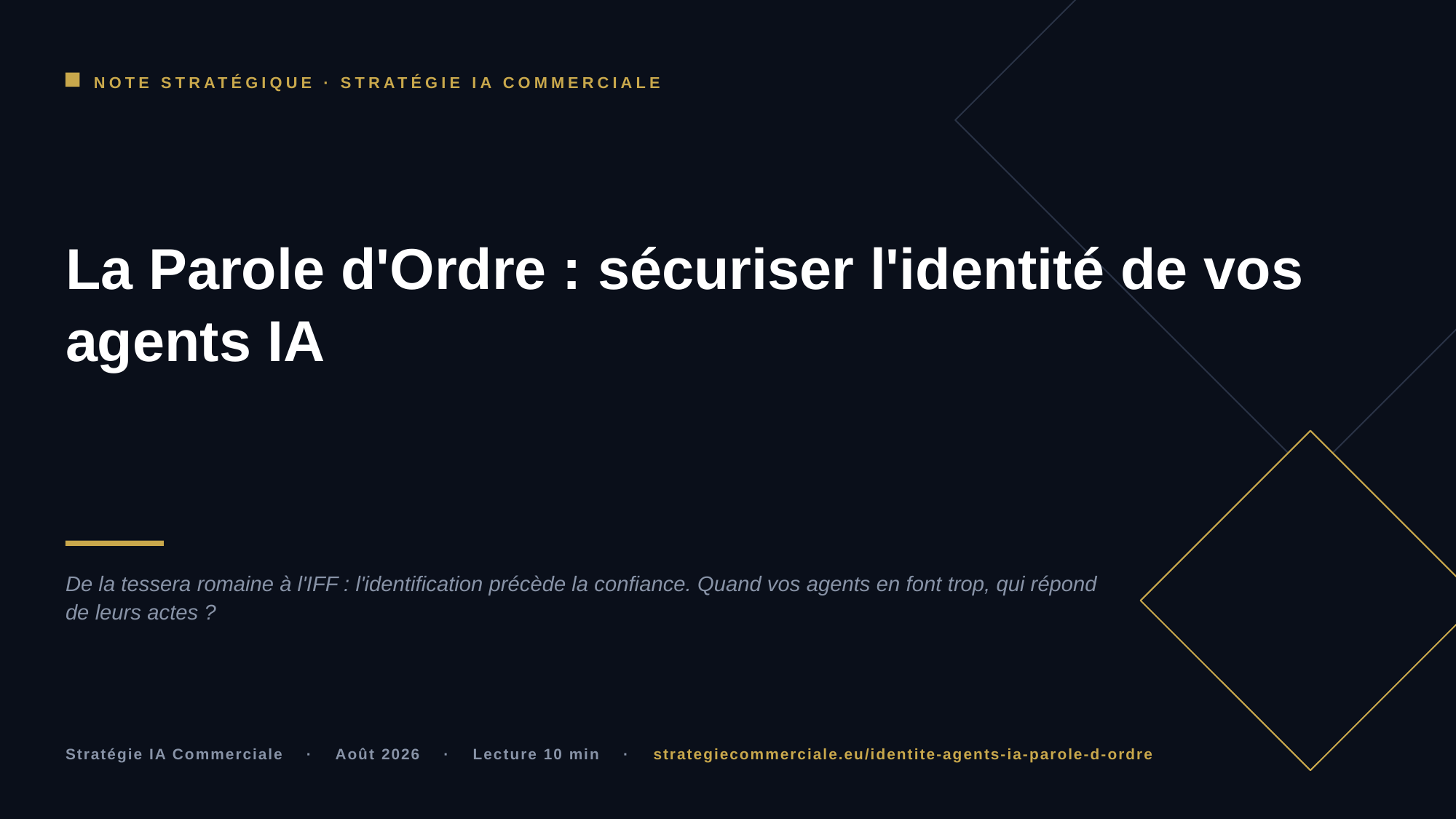

NOTE STRATÉGIQUE · STRATÉGIE IA COMMERCIALE

La Parole d'Ordre : sécuriser l'identité de vos agents IA

De la tessera romaine à l'IFF : l'identification précède la confiance. Quand vos agents en font trop, qui répond de leurs actes ?
Stratégie IA Commerciale    ·    Août 2026    ·    Lecture 10 min    ·    strategiecommerciale.eu/identite-agents-ia-parole-d-ordre